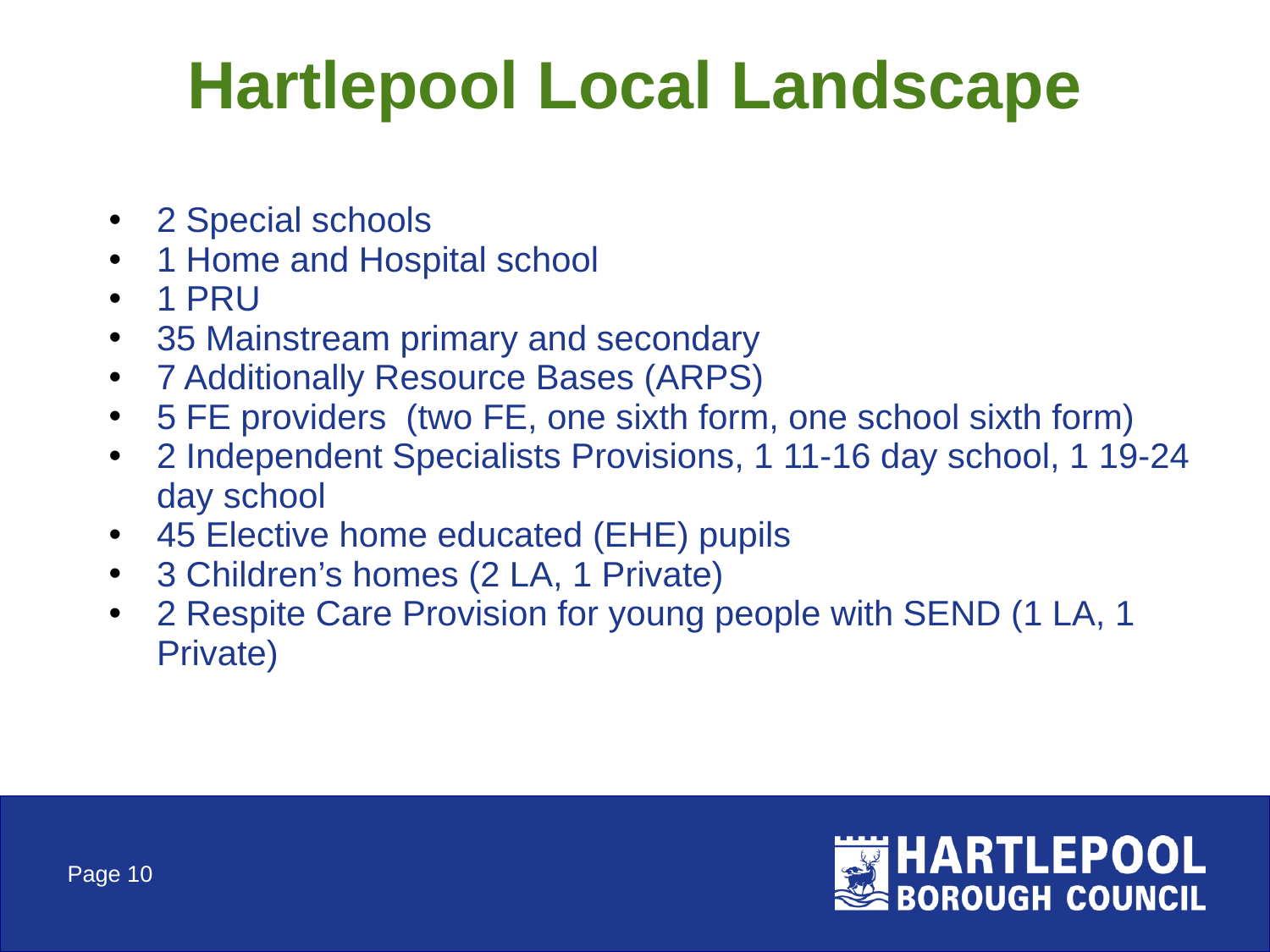

# Hartlepool Local Landscape

2 Special schools
1 Home and Hospital school
1 PRU
35 Mainstream primary and secondary
7 Additionally Resource Bases (ARPS)
5 FE providers  (two FE, one sixth form, one school sixth form)
2 Independent Specialists Provisions, 1 11-16 day school, 1 19-24 day school
45 Elective home educated (EHE) pupils
3 Children’s homes (2 LA, 1 Private)
2 Respite Care Provision for young people with SEND (1 LA, 1 Private)